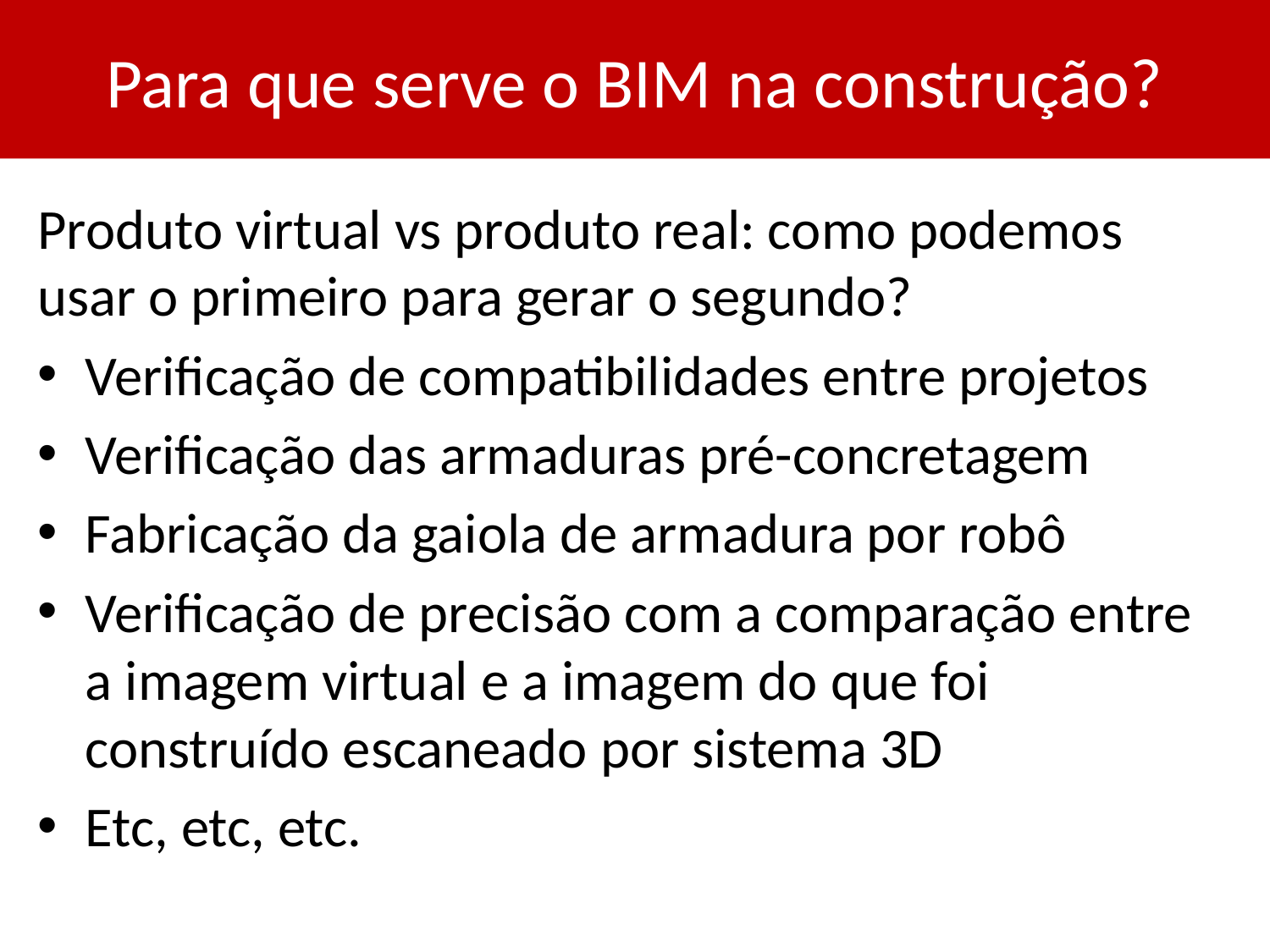

# Para que serve o BIM na construção?
Produto virtual vs produto real: como podemos usar o primeiro para gerar o segundo?
Verificação de compatibilidades entre projetos
Verificação das armaduras pré-concretagem
Fabricação da gaiola de armadura por robô
Verificação de precisão com a comparação entre a imagem virtual e a imagem do que foi construído escaneado por sistema 3D
Etc, etc, etc.